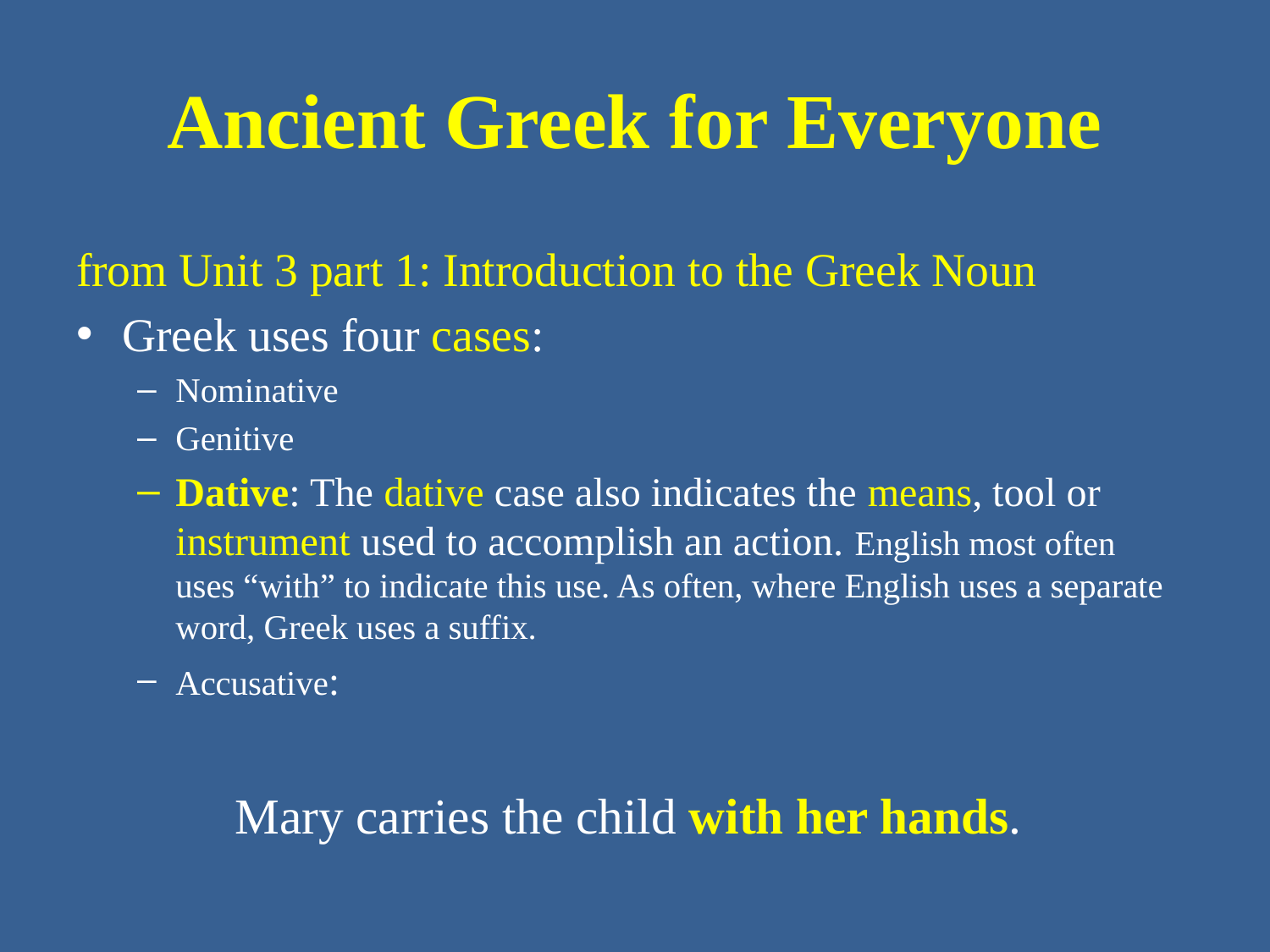

# Ancient Greek for Everyone
from Unit 3 part 1: Introduction to the Greek Noun
Greek uses four cases:
Nominative
Genitive
Dative: The dative case also indicates the means, tool or instrument used to accomplish an action. English most often uses “with” to indicate this use. As often, where English uses a separate word, Greek uses a suffix.
Accusative:

Mary carries the child with her hands.